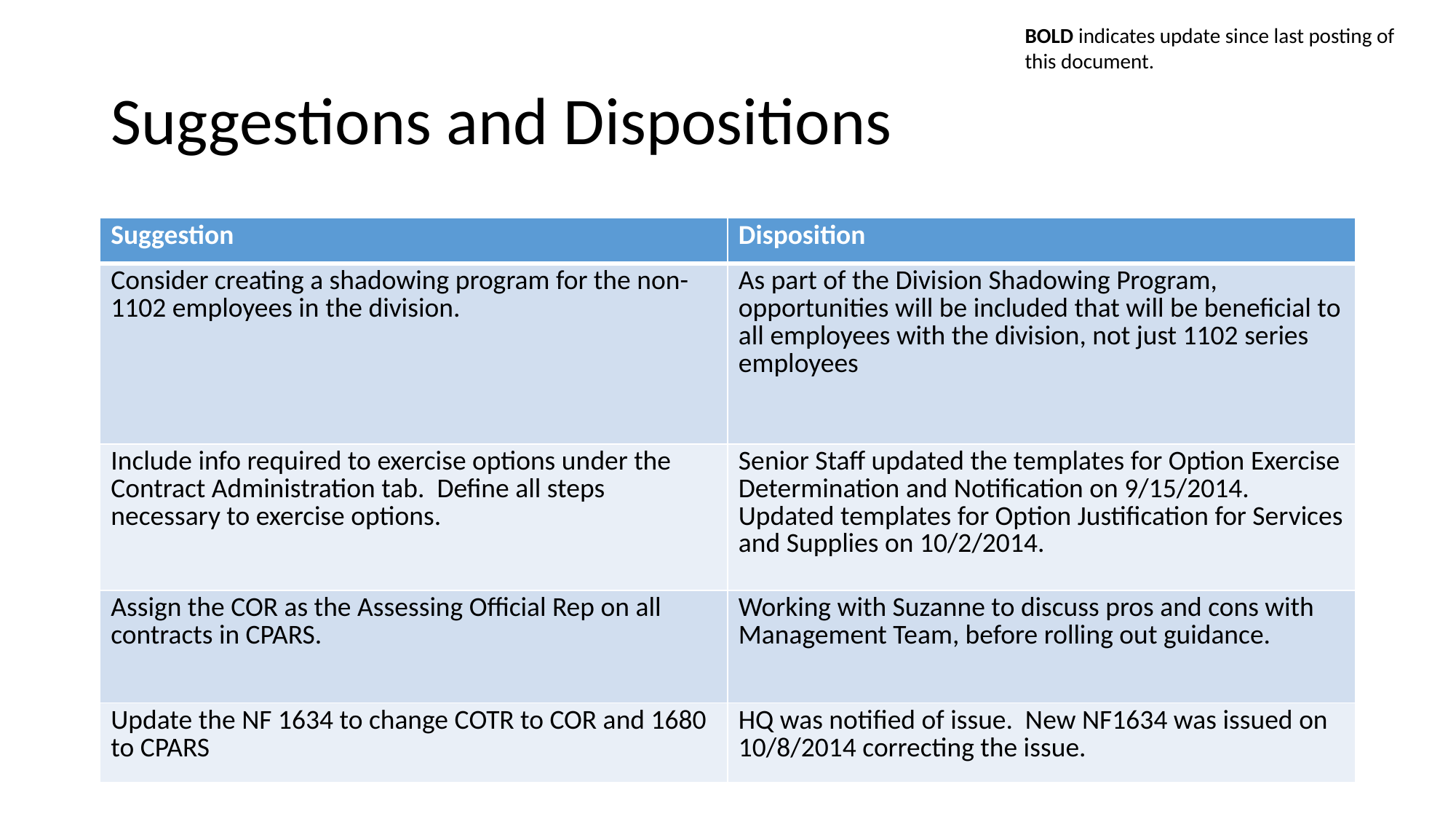

BOLD indicates update since last posting of this document.
# Suggestions and Dispositions
| Suggestion | Disposition |
| --- | --- |
| Consider creating a shadowing program for the non-1102 employees in the division. | As part of the Division Shadowing Program, opportunities will be included that will be beneficial to all employees with the division, not just 1102 series employees |
| Include info required to exercise options under the Contract Administration tab. Define all steps necessary to exercise options. | Senior Staff updated the templates for Option Exercise Determination and Notification on 9/15/2014. Updated templates for Option Justification for Services and Supplies on 10/2/2014. |
| Assign the COR as the Assessing Official Rep on all contracts in CPARS. | Working with Suzanne to discuss pros and cons with Management Team, before rolling out guidance. |
| Update the NF 1634 to change COTR to COR and 1680 to CPARS | HQ was notified of issue. New NF1634 was issued on 10/8/2014 correcting the issue. |